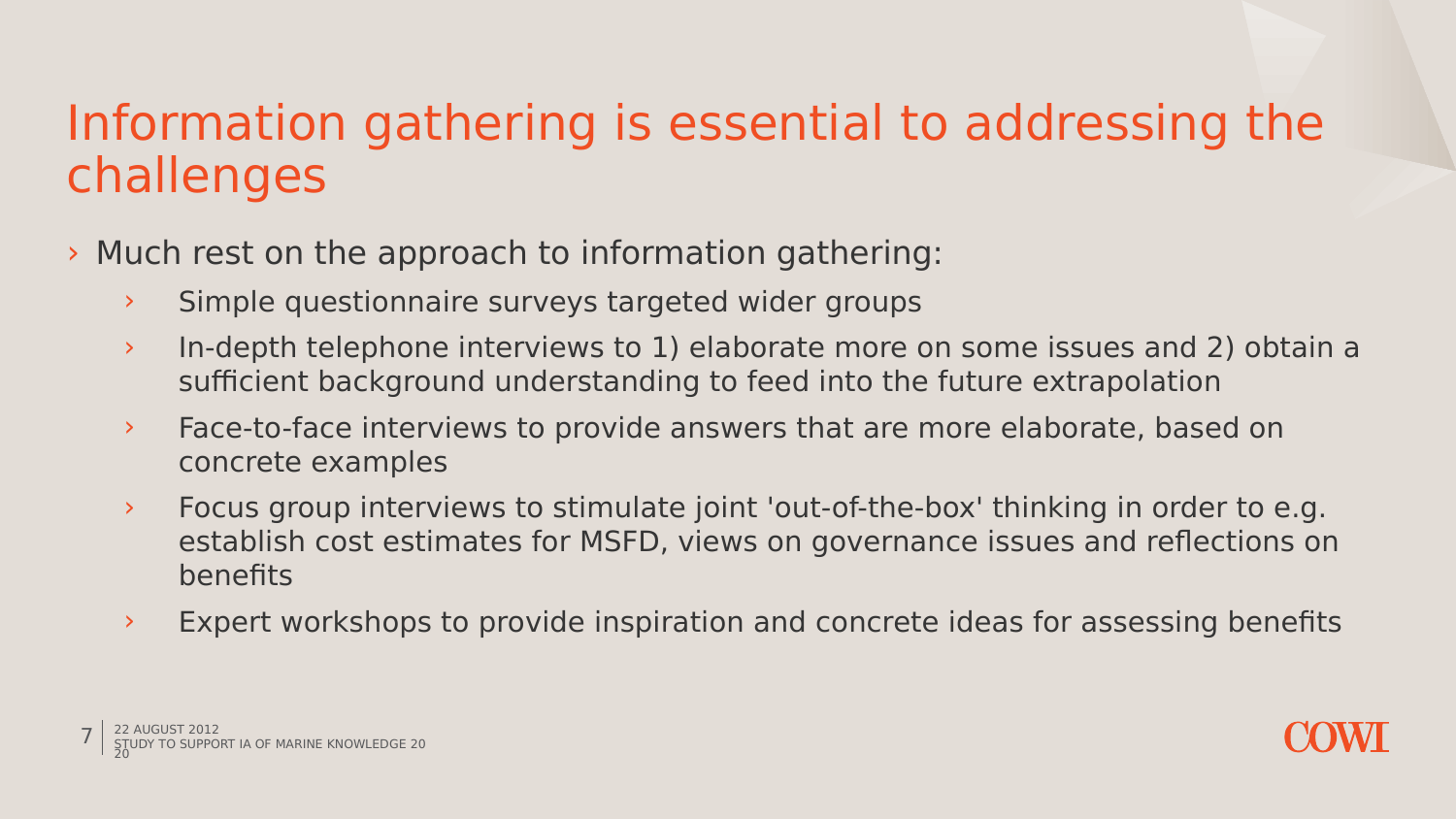

# Information gathering is essential to addressing the challenges
Much rest on the approach to information gathering:
Simple questionnaire surveys targeted wider groups
In-depth telephone interviews to 1) elaborate more on some issues and 2) obtain a sufficient background understanding to feed into the future extrapolation
Face-to-face interviews to provide answers that are more elaborate, based on concrete examples
Focus group interviews to stimulate joint 'out-of-the-box' thinking in order to e.g. establish cost estimates for MSFD, views on governance issues and reflections on benefits
Expert workshops to provide inspiration and concrete ideas for assessing benefits

7
22 august 2012
Study to support IA of Marine Knowledge 2020